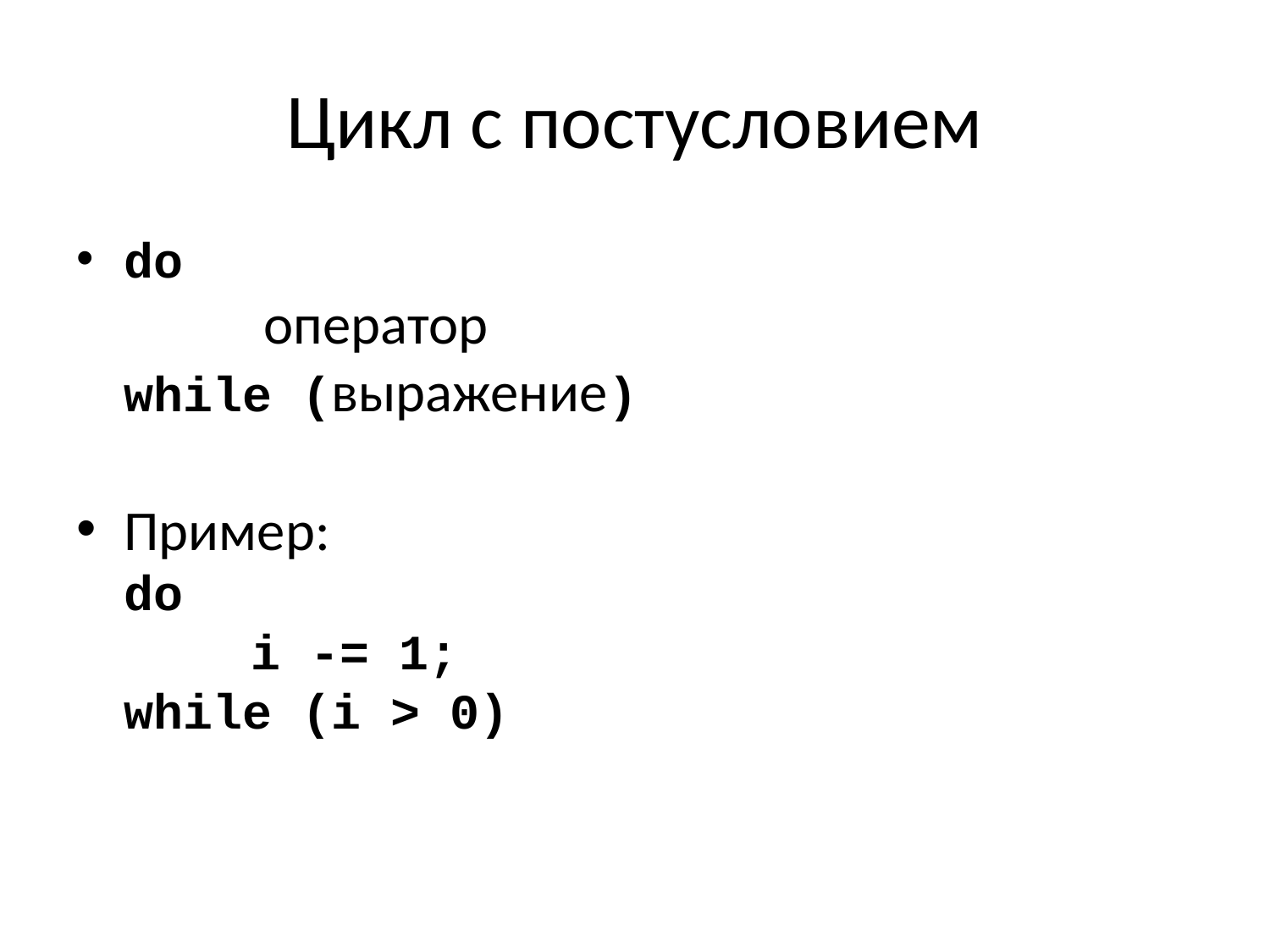

# Цикл с постусловием
do
	 оператор
while (выражение)
Пример:
do
	i -= 1;
while (i > 0)